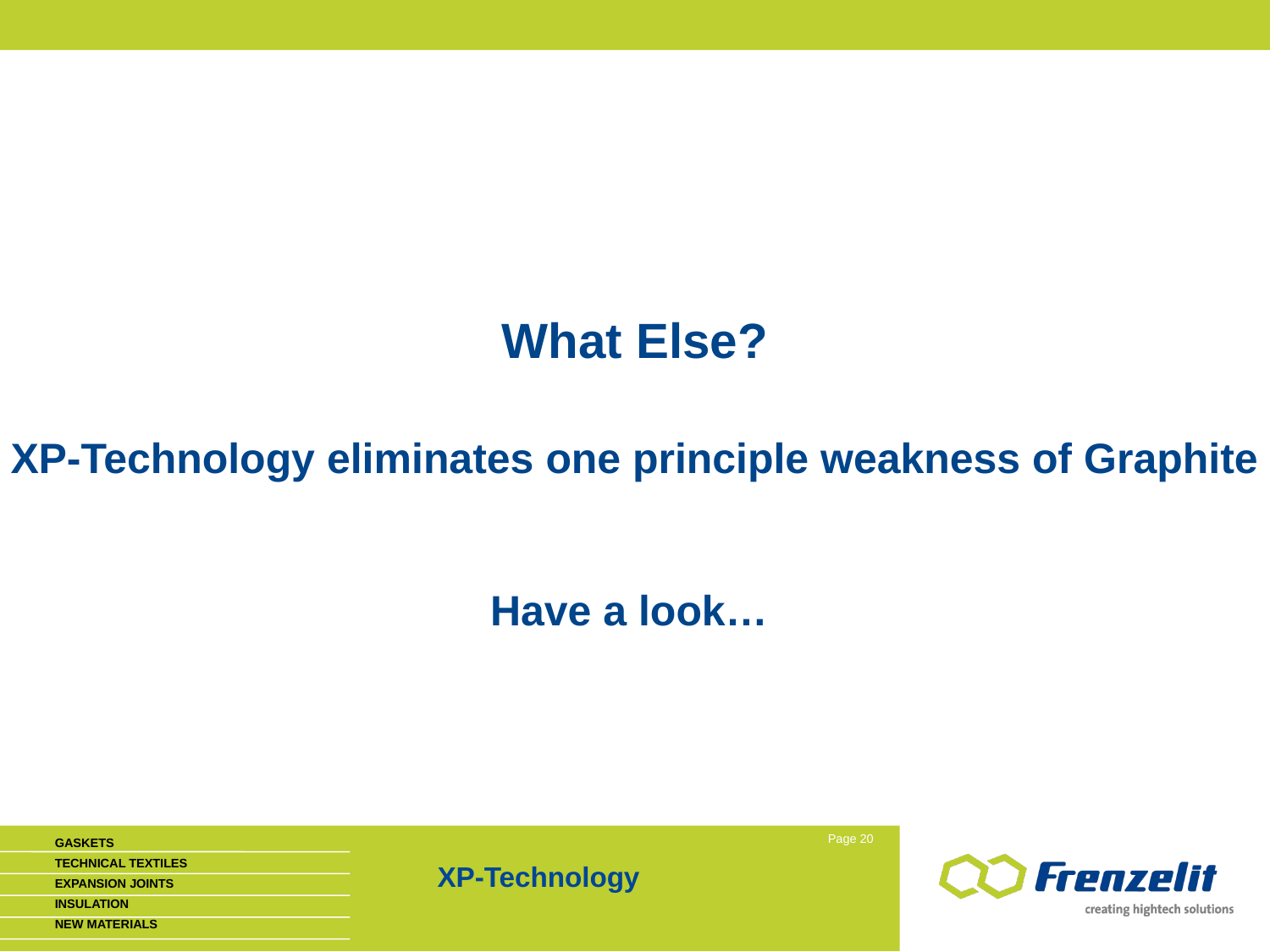

# What Else?
XP-Technology eliminates one principle weakness of Graphite

Have a look…
XP-Technology